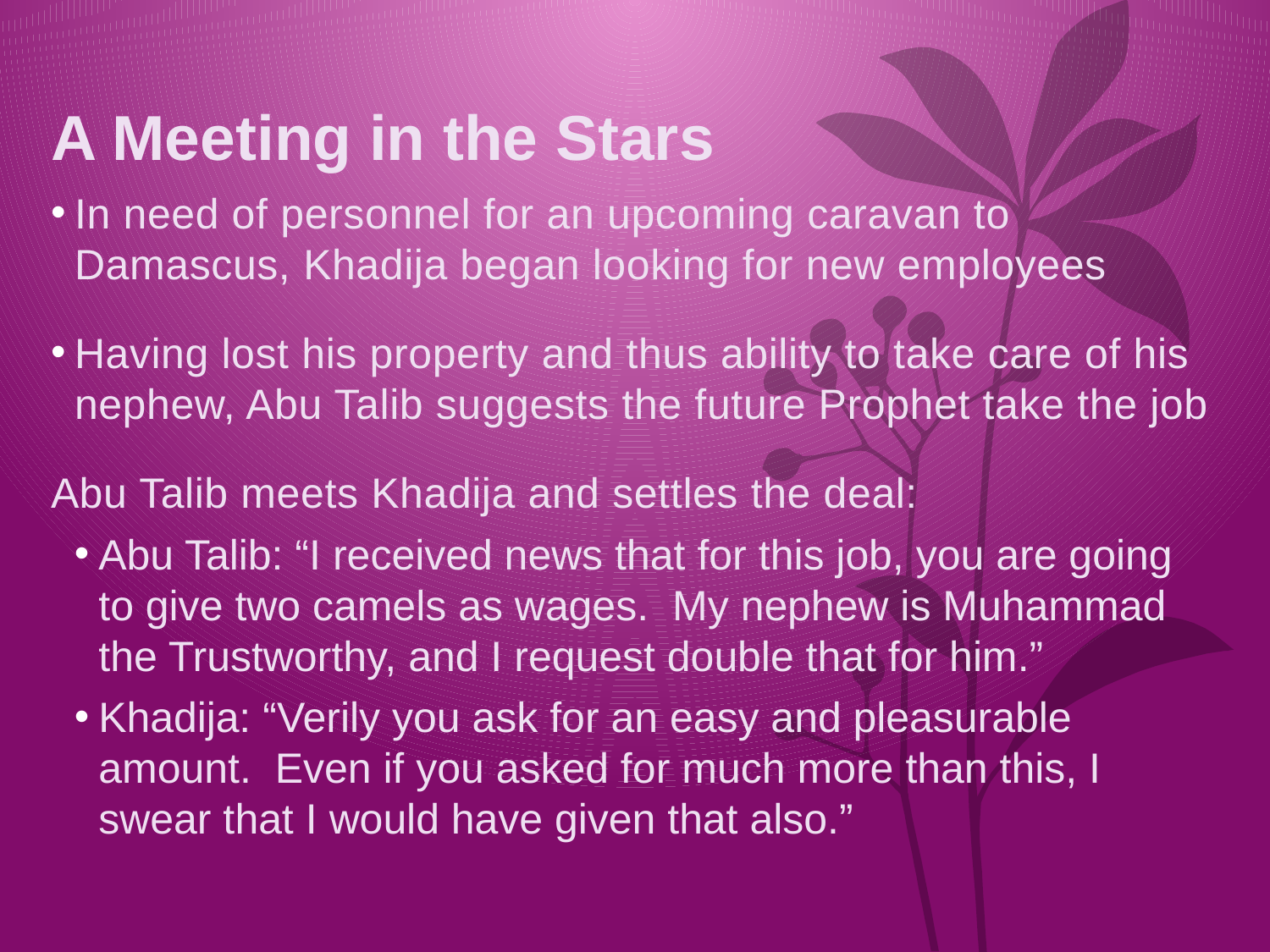

# A Meeting in the Stars
In need of personnel for an upcoming caravan to Damascus, Khadija began looking for new employees

Having lost his property and thus ability to take care of his nephew, Abu Talib suggests the future Prophet take the job

Abu Talib meets Khadija and settles the deal:
Abu Talib: “I received news that for this job, you are going to give two camels as wages.  My nephew is Muhammad the Trustworthy, and I request double that for him.”
Khadija: “Verily you ask for an easy and pleasurable amount.  Even if you asked for much more than this, I swear that I would have given that also.”